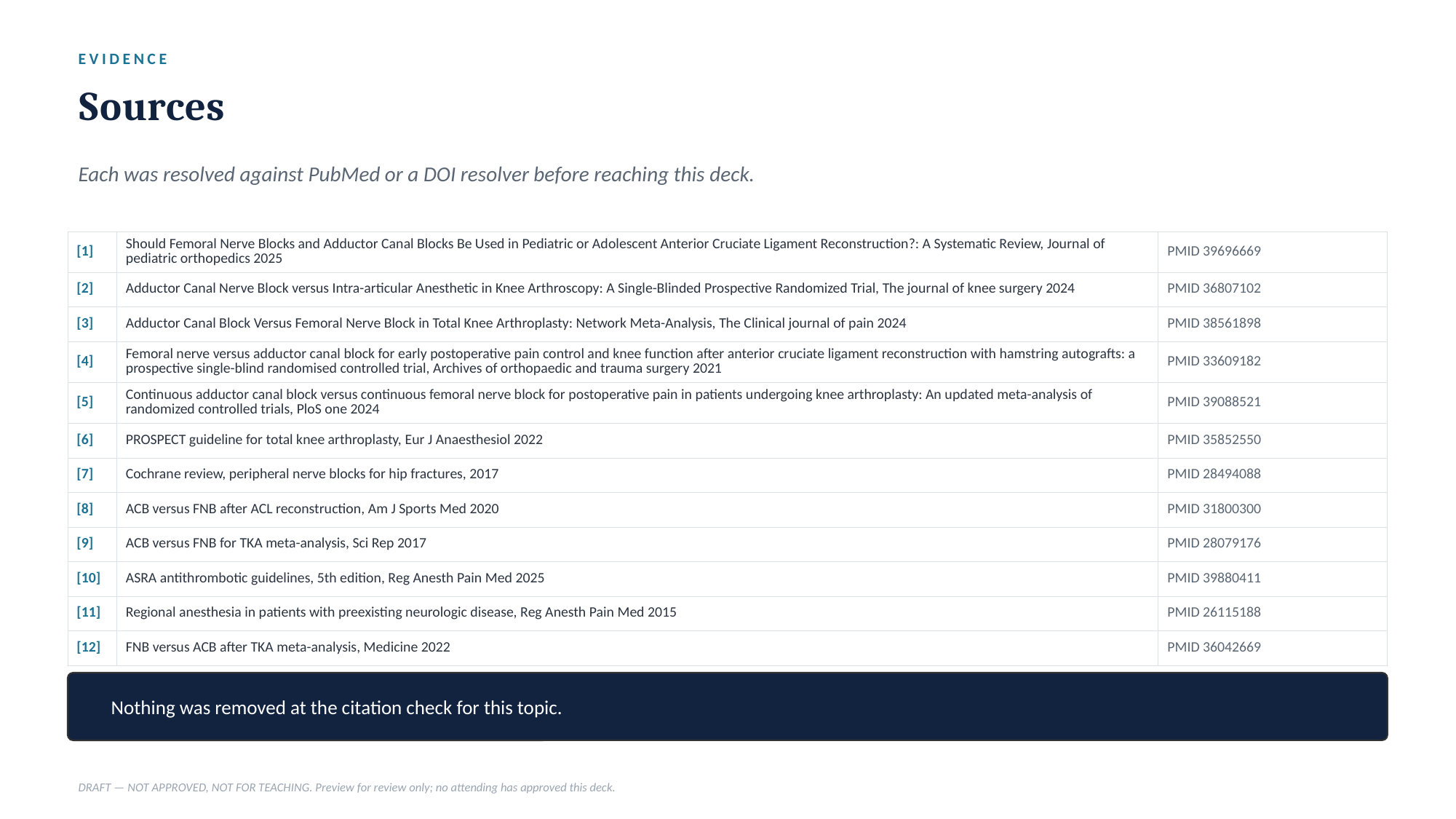

EVIDENCE
Sources
Each was resolved against PubMed or a DOI resolver before reaching this deck.
| [1] | Should Femoral Nerve Blocks and Adductor Canal Blocks Be Used in Pediatric or Adolescent Anterior Cruciate Ligament Reconstruction?: A Systematic Review, Journal of pediatric orthopedics 2025 | PMID 39696669 |
| --- | --- | --- |
| [2] | Adductor Canal Nerve Block versus Intra-articular Anesthetic in Knee Arthroscopy: A Single-Blinded Prospective Randomized Trial, The journal of knee surgery 2024 | PMID 36807102 |
| [3] | Adductor Canal Block Versus Femoral Nerve Block in Total Knee Arthroplasty: Network Meta-Analysis, The Clinical journal of pain 2024 | PMID 38561898 |
| [4] | Femoral nerve versus adductor canal block for early postoperative pain control and knee function after anterior cruciate ligament reconstruction with hamstring autografts: a prospective single-blind randomised controlled trial, Archives of orthopaedic and trauma surgery 2021 | PMID 33609182 |
| [5] | Continuous adductor canal block versus continuous femoral nerve block for postoperative pain in patients undergoing knee arthroplasty: An updated meta-analysis of randomized controlled trials, PloS one 2024 | PMID 39088521 |
| [6] | PROSPECT guideline for total knee arthroplasty, Eur J Anaesthesiol 2022 | PMID 35852550 |
| [7] | Cochrane review, peripheral nerve blocks for hip fractures, 2017 | PMID 28494088 |
| [8] | ACB versus FNB after ACL reconstruction, Am J Sports Med 2020 | PMID 31800300 |
| [9] | ACB versus FNB for TKA meta-analysis, Sci Rep 2017 | PMID 28079176 |
| [10] | ASRA antithrombotic guidelines, 5th edition, Reg Anesth Pain Med 2025 | PMID 39880411 |
| [11] | Regional anesthesia in patients with preexisting neurologic disease, Reg Anesth Pain Med 2015 | PMID 26115188 |
| [12] | FNB versus ACB after TKA meta-analysis, Medicine 2022 | PMID 36042669 |

Nothing was removed at the citation check for this topic.
DRAFT — NOT APPROVED, NOT FOR TEACHING. Preview for review only; no attending has approved this deck.